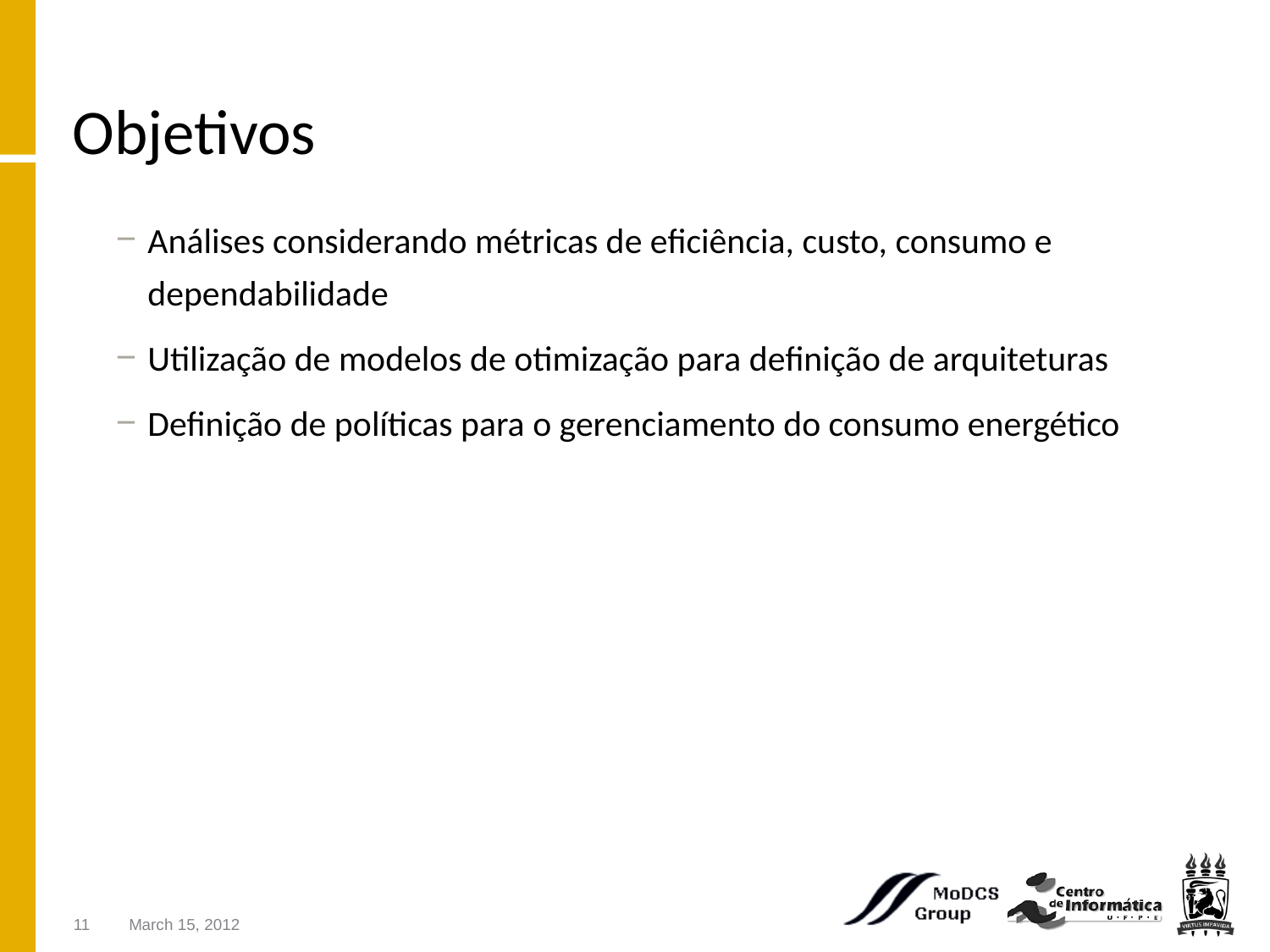

# Objetivos
Análises considerando métricas de eficiência, custo, consumo e dependabilidade
Utilização de modelos de otimização para definição de arquiteturas
Definição de políticas para o gerenciamento do consumo energético
11
March 15, 2012